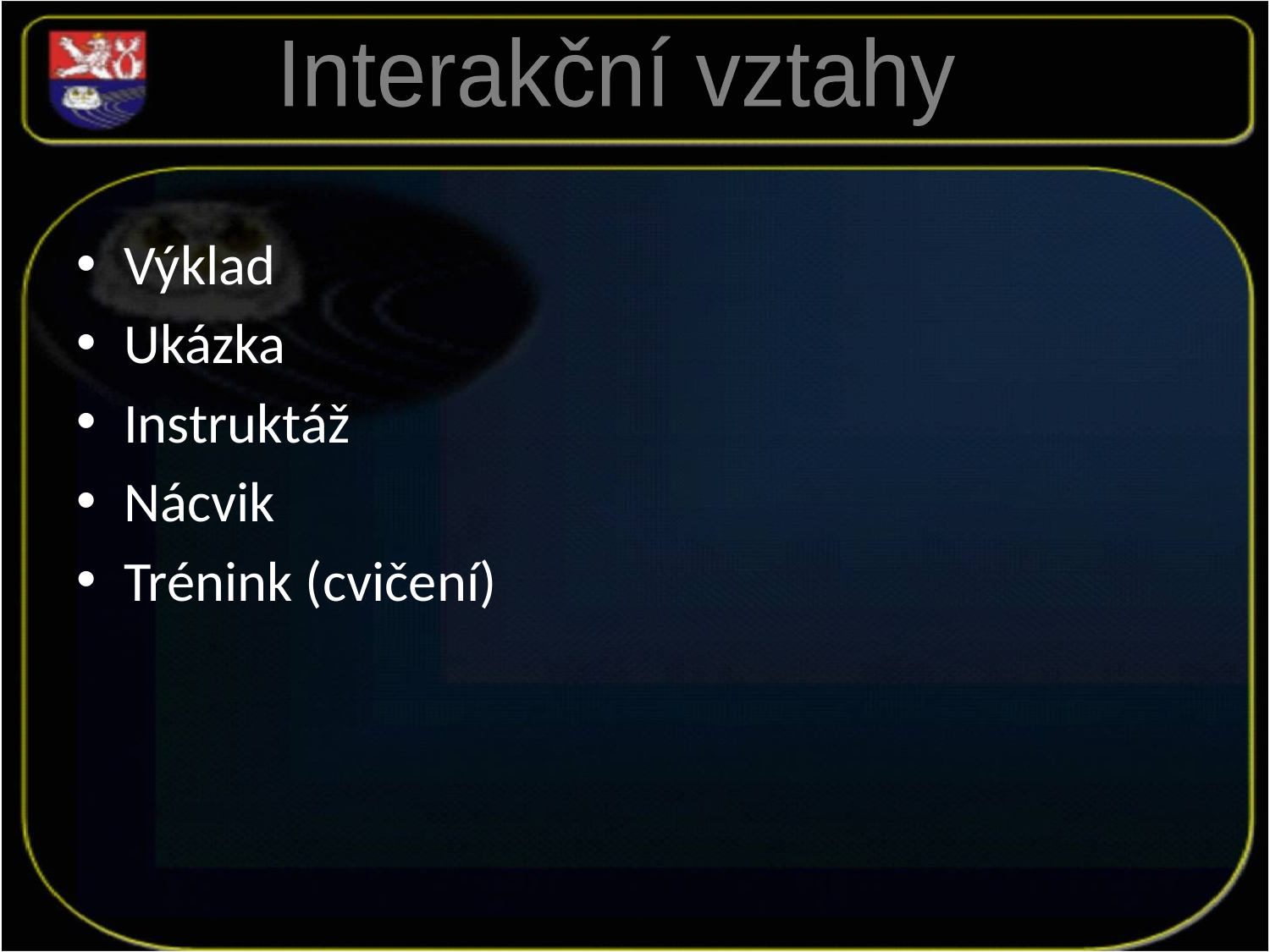

Interakční vztahy
Výklad
Ukázka
Instruktáž
Nácvik
Trénink (cvičení)